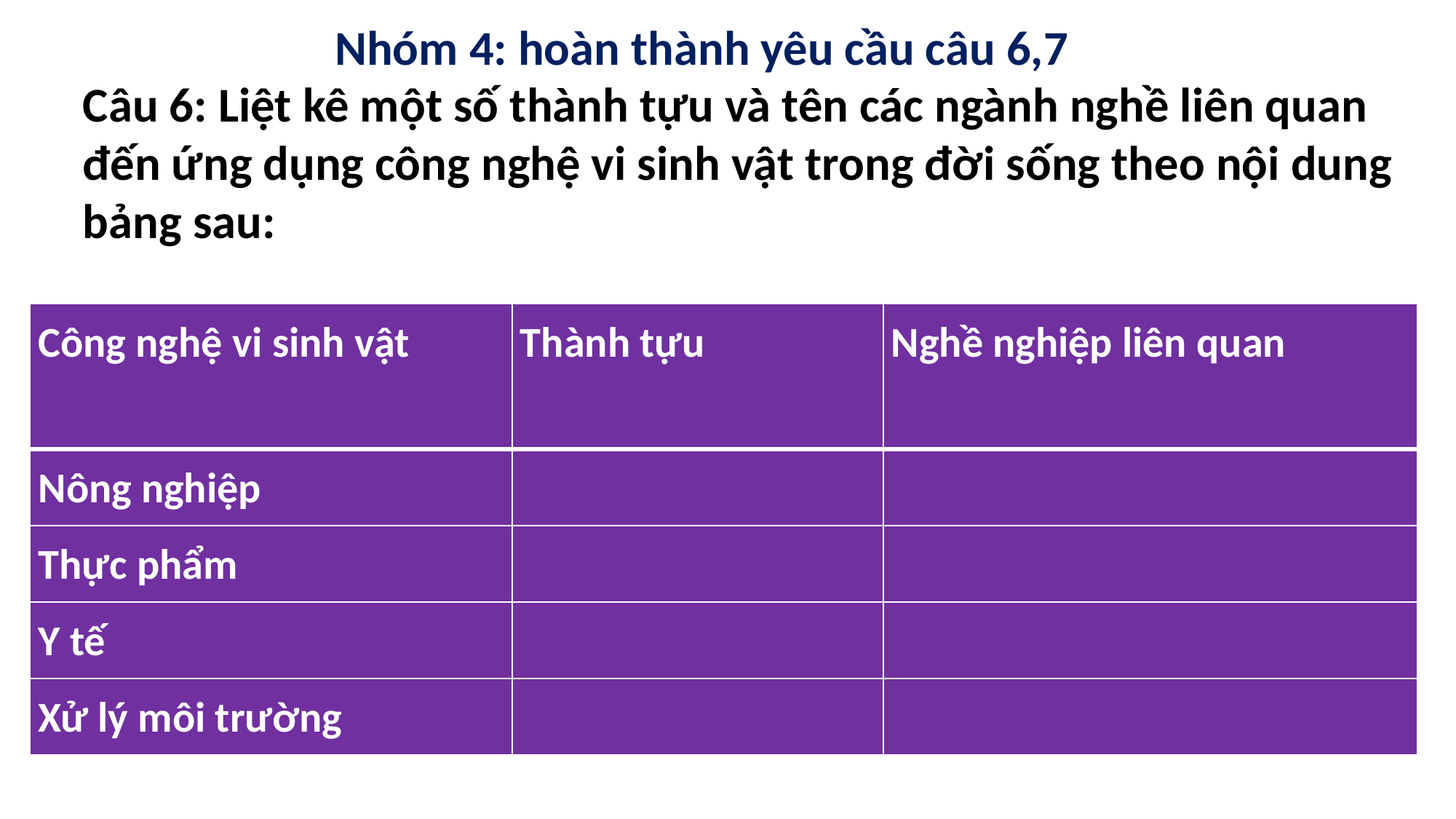

Nhóm 4: hoàn thành yêu cầu câu 6,7

Câu 6: Liệt kê một số thành tựu và tên các ngành nghề liên quan đến ứng dụng công nghệ vi sinh vật trong đời sống theo nội dung bảng sau:

| Công nghệ vi sinh vật | Thành tựu | Nghề nghiệp liên quan |
| --- | --- | --- |
| Nông nghiệp |  |  |
| Thực phẩm |  |  |
| Y tế |  |  |
| Xử lý môi trường |  |  |